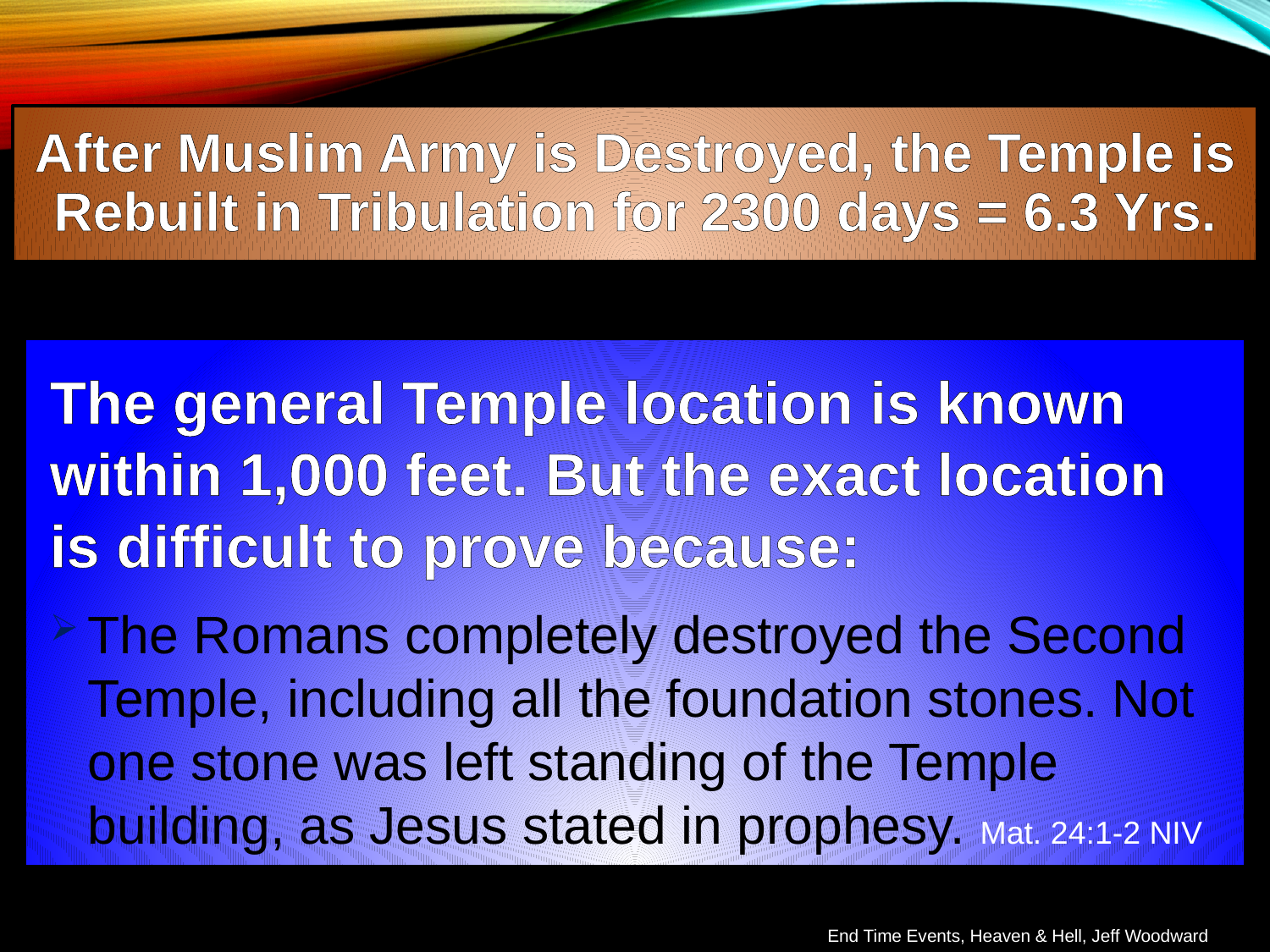

After Muslim Army is Destroyed, the Temple is Rebuilt in Tribulation for 2300 days = 6.3 Yrs.
The general Temple location is known within 1,000 feet. But the exact location is difficult to prove because:
The Romans completely destroyed the Second Temple, including all the foundation stones. Not one stone was left standing of the Temple building, as Jesus stated in prophesy. Mat. 24:1-2 NIV
End Time Events, Heaven & Hell, Jeff Woodward